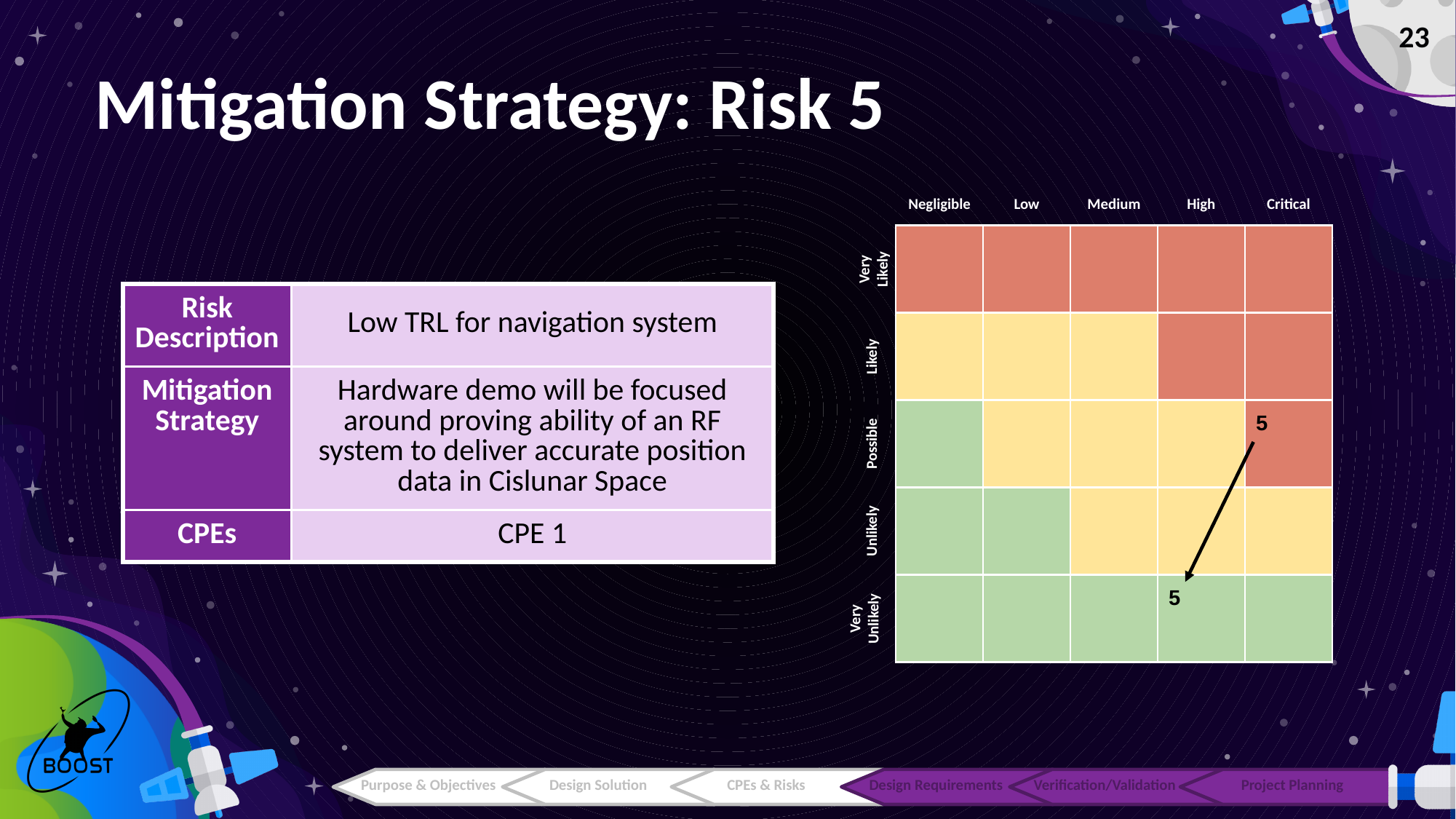

23
# Mitigation Strategy: Risk 5
Negligible
Low
Medium
High
Critical
|  |  |  |  |  |
| --- | --- | --- | --- | --- |
|  |  |  |  |  |
|  |  |  |  | 5 |
|  |  |  |  |  |
|  |  |  | 5 |  |
Very Likely
| Risk Description | Low TRL for navigation system |
| --- | --- |
| Mitigation Strategy | Hardware demo will be focused around proving ability of an RF system to deliver accurate position data in Cislunar Space |
| CPEs | CPE 1 |
Likely
Possible
Unlikely
Very Unlikely